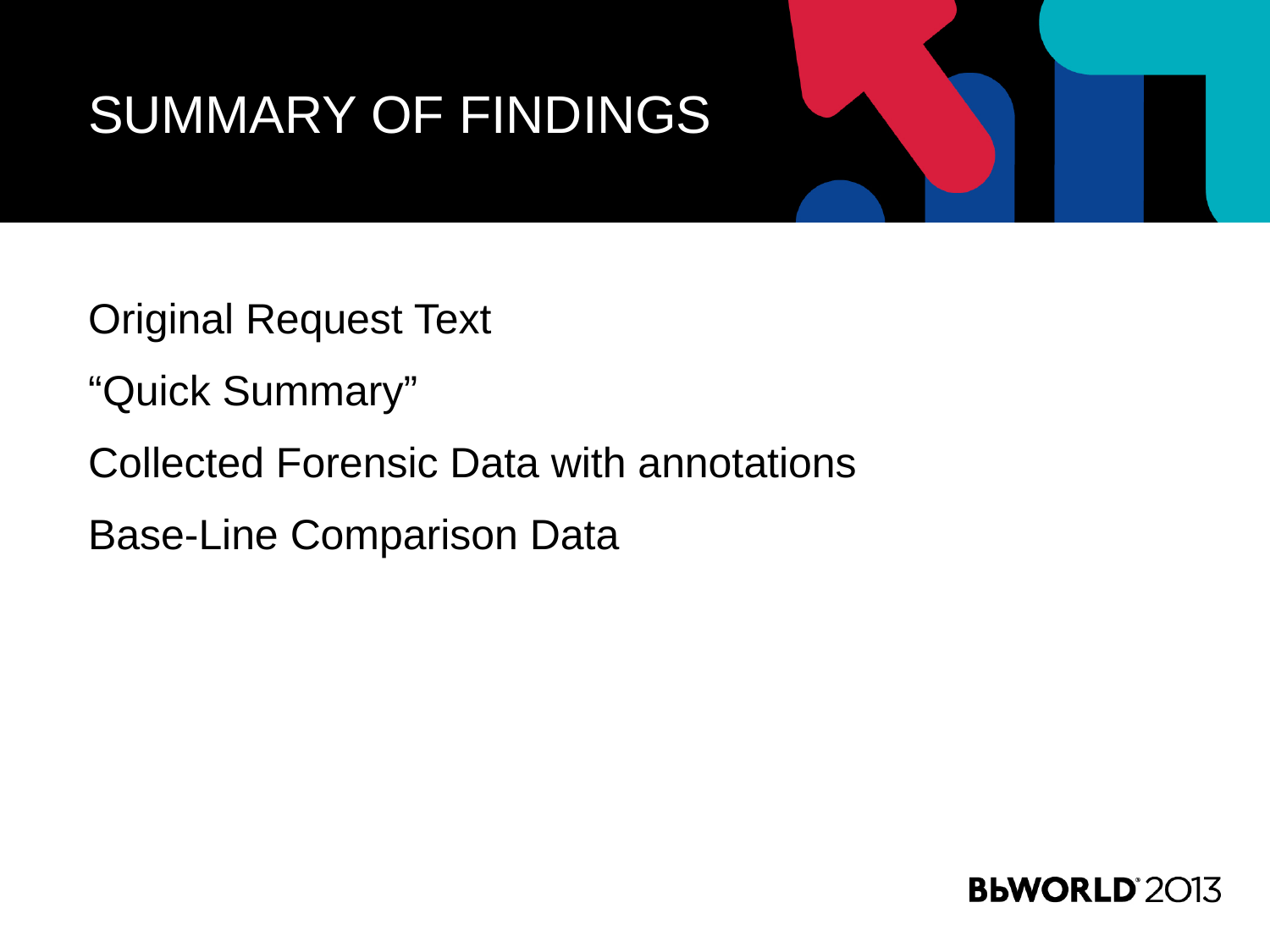

# Summary of Findings
Original Request Text
“Quick Summary”
Collected Forensic Data with annotations
Base-Line Comparison Data